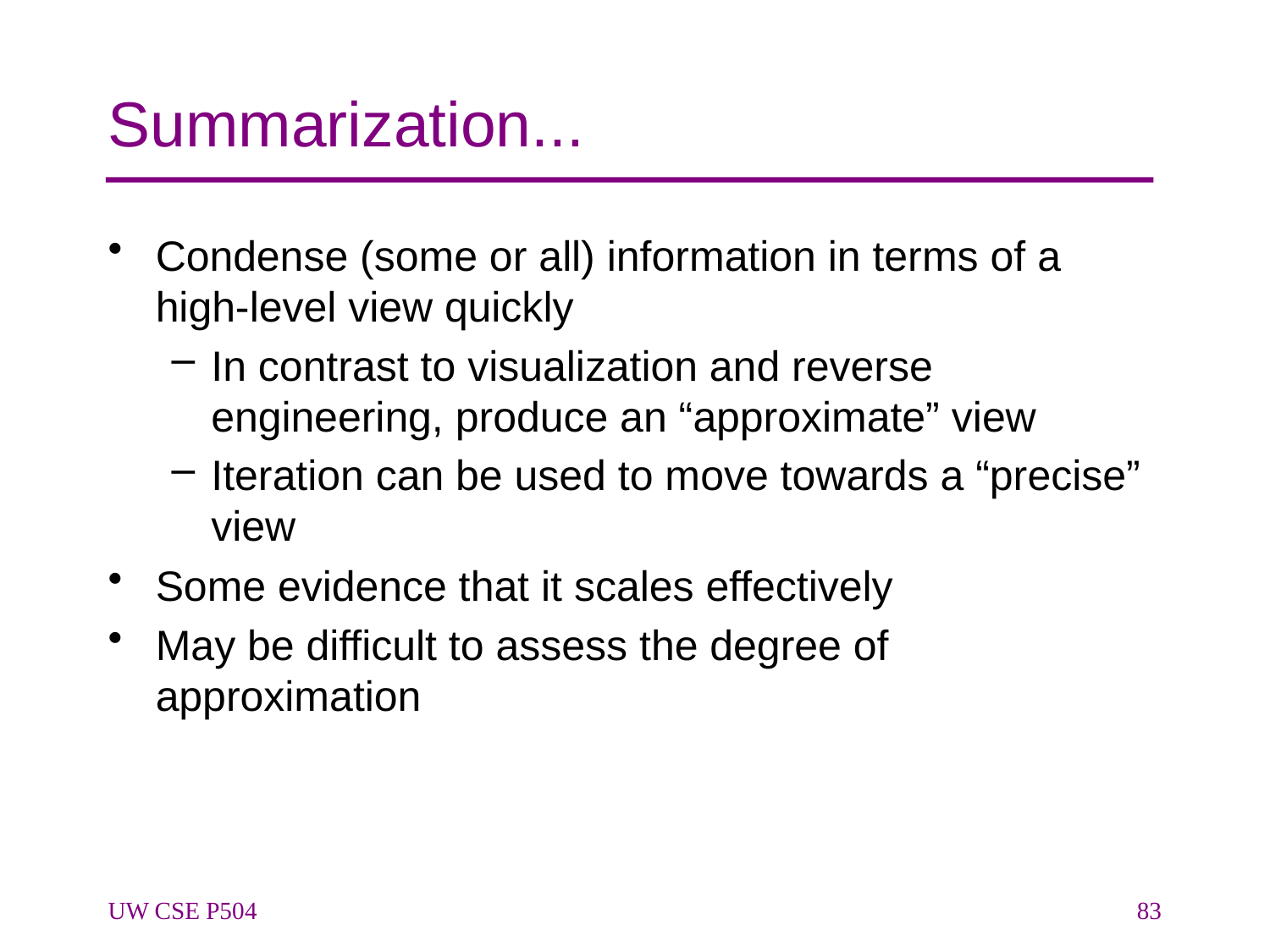

# Summarization...
Condense (some or all) information in terms of a high-level view quickly
In contrast to visualization and reverse engineering, produce an “approximate” view
Iteration can be used to move towards a “precise” view
Some evidence that it scales effectively
May be difficult to assess the degree of approximation
UW CSE P504
83